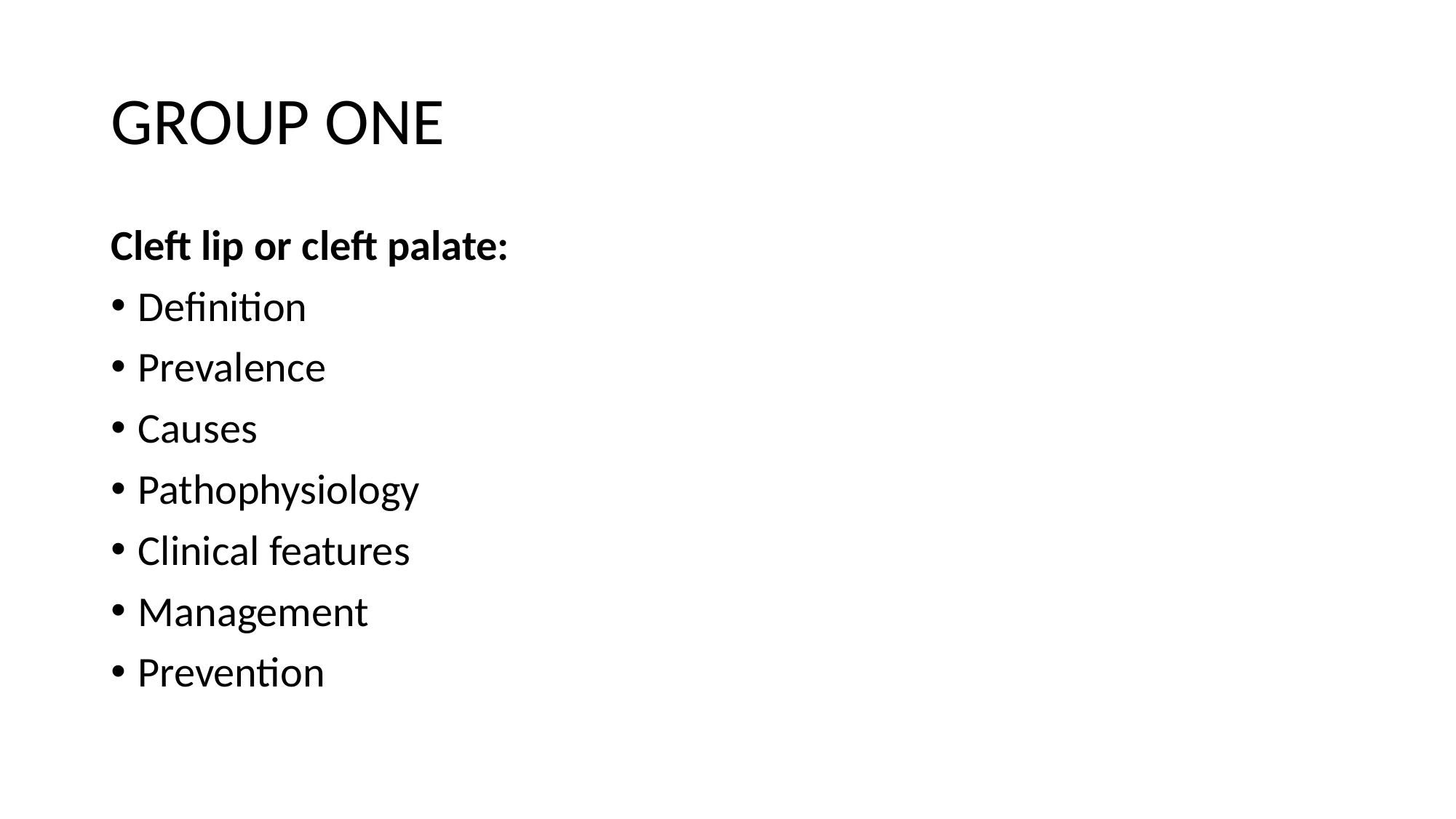

# GROUP ONE
Cleft lip or cleft palate:
Definition
Prevalence
Causes
Pathophysiology
Clinical features
Management
Prevention